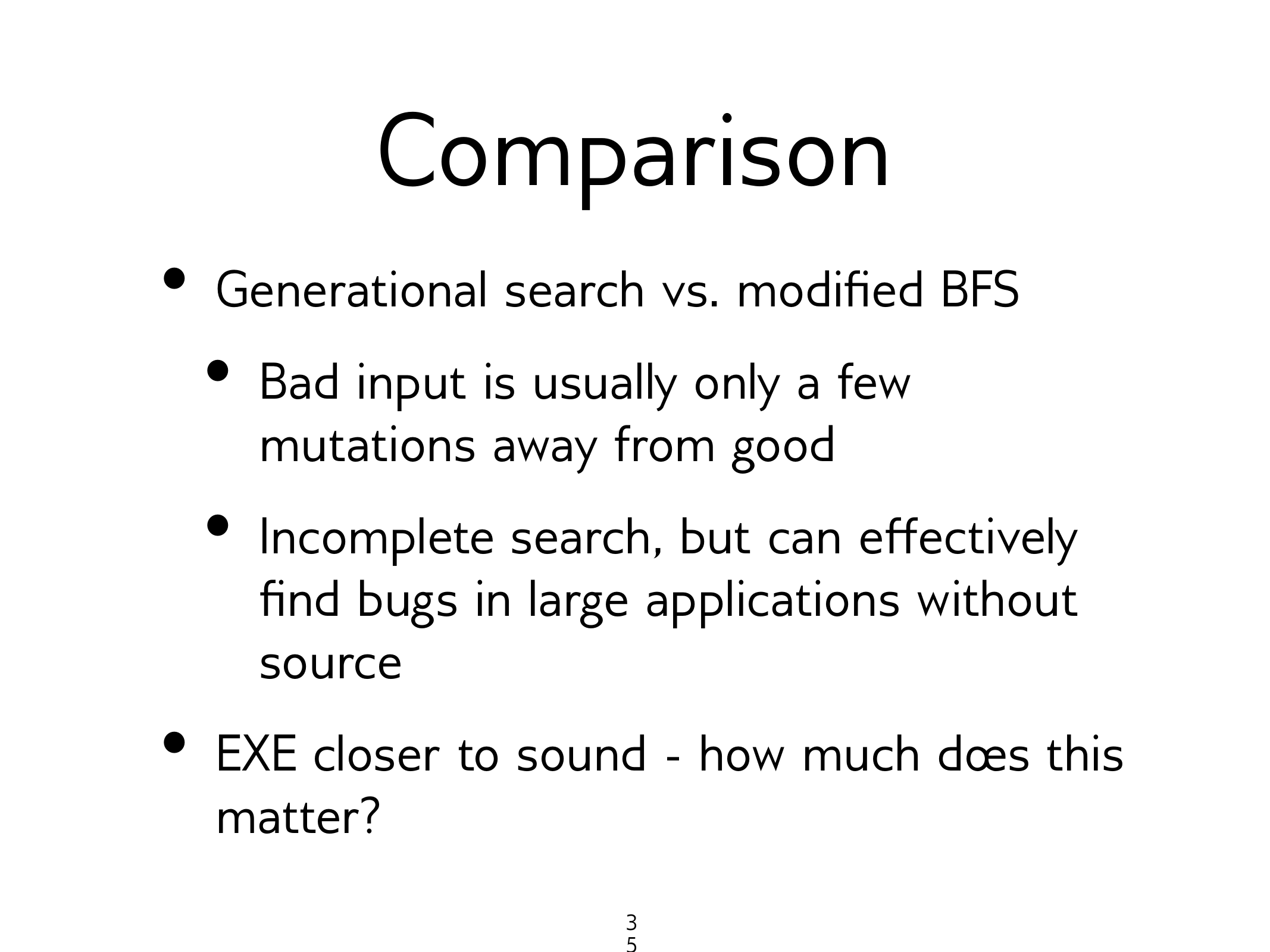

# Comparison
Generational search vs. modified BFS
Bad input is usually only a few mutations away from good
Incomplete search, but can effectively find bugs in large applications without source
EXE closer to sound - how much does this matter?
35